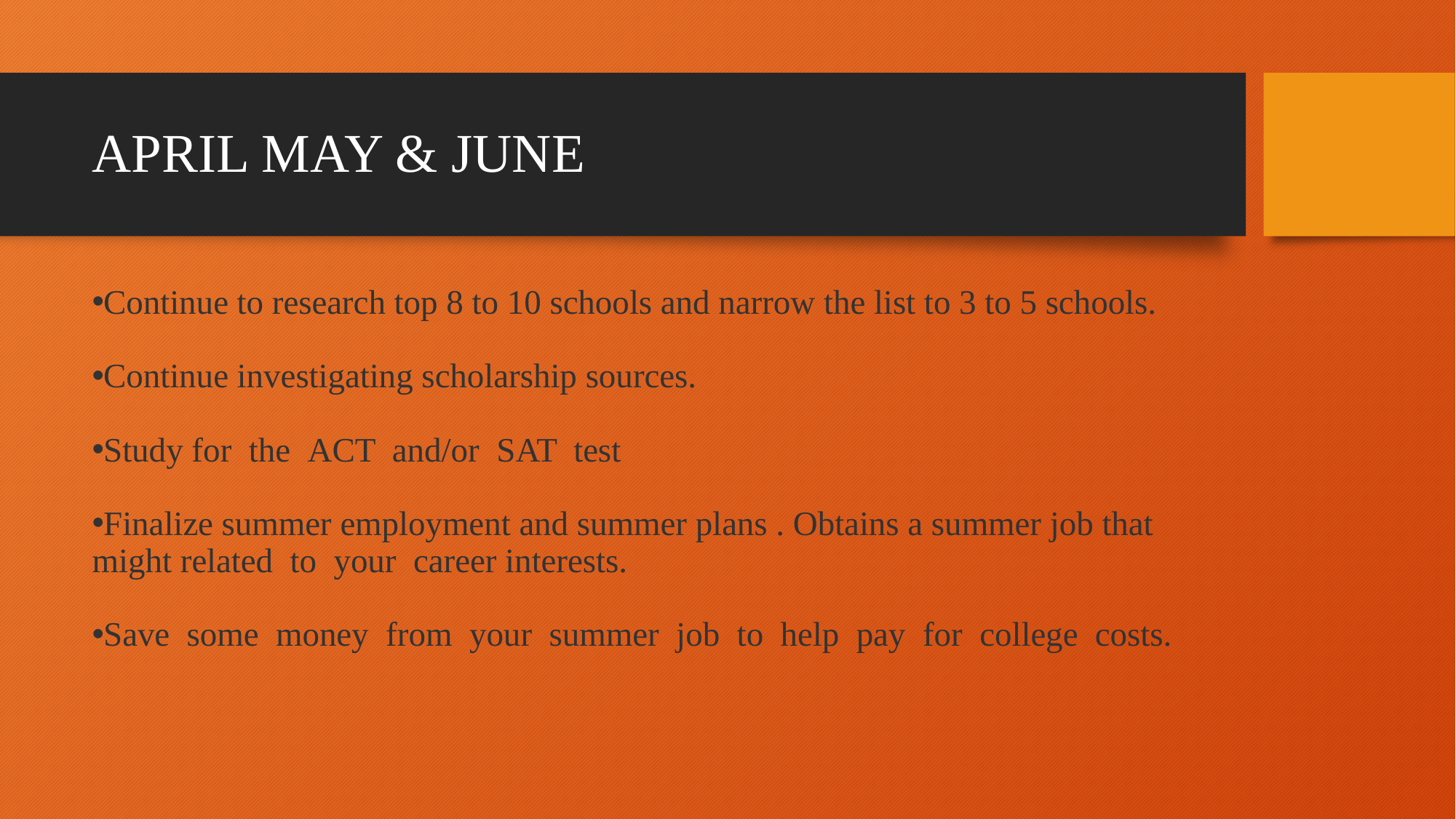

# APRIL MAY & JUNE
Continue to research top 8 to 10 schools and narrow the list to 3 to 5 schools.

Continue investigating scholarship sources.

Study for  the  ACT  and/or  SAT  test

Finalize summer employment and summer plans . Obtains a summer job that might related  to  your  career interests.

Save  some  money  from  your  summer  job  to  help  pay  for  college  costs.